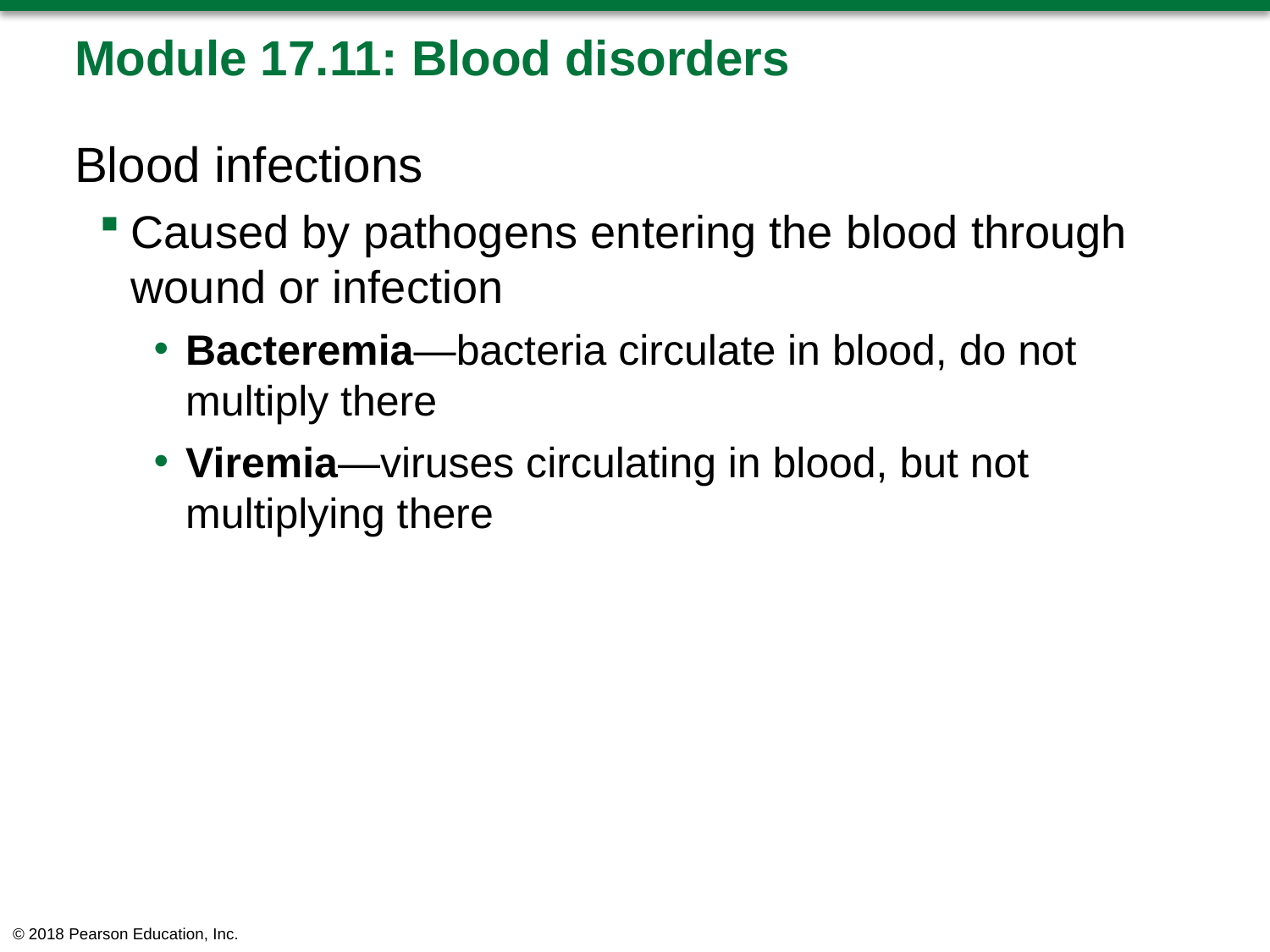

# Module 17.11: Blood disorders
Blood infections
Caused by pathogens entering the blood through wound or infection
Bacteremia—bacteria circulate in blood, do not multiply there
Viremia—viruses circulating in blood, but not multiplying there
© 2018 Pearson Education, Inc.